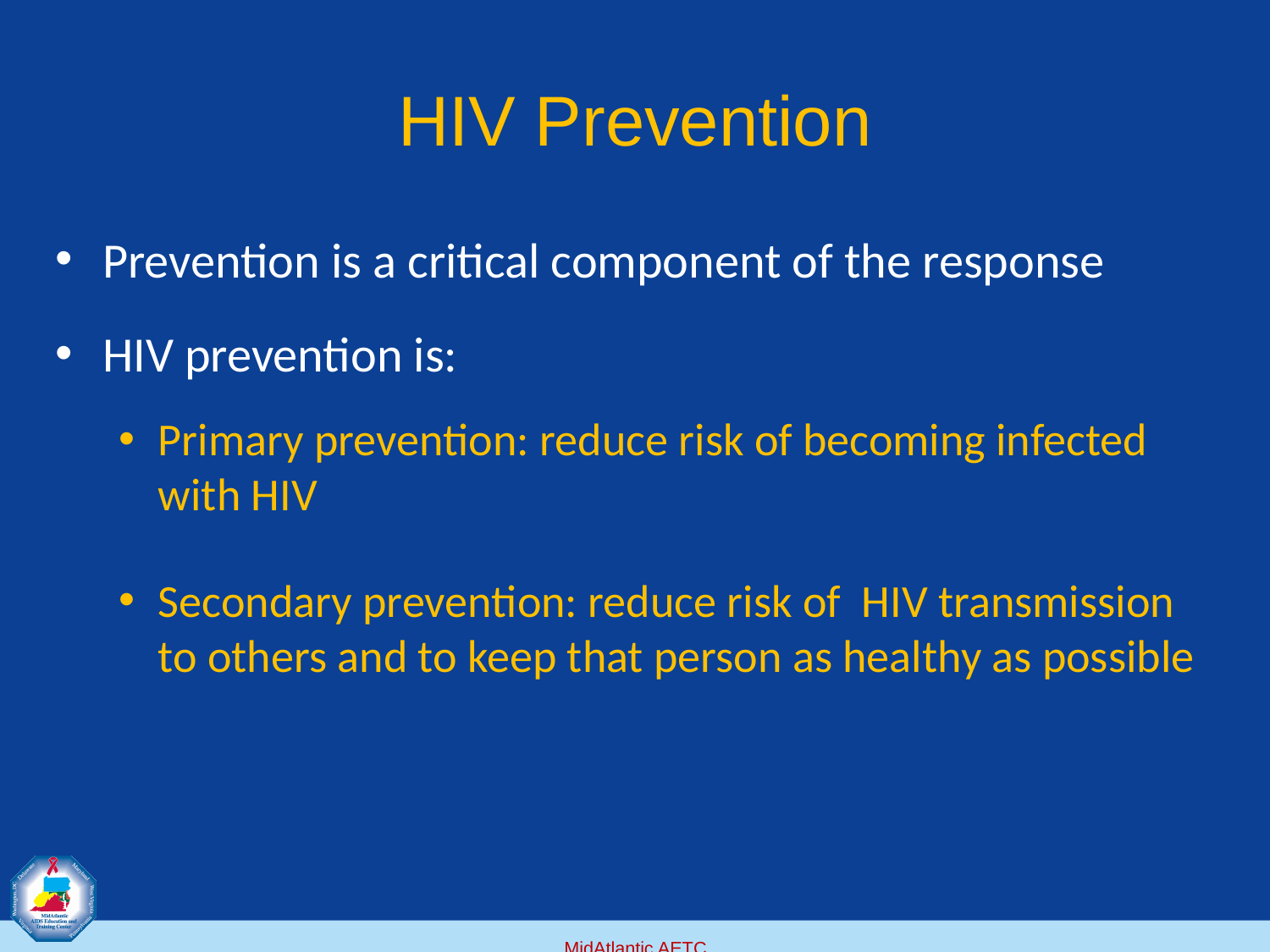

# HIV Prevention
Prevention is a critical component of the response

HIV prevention is:

Primary prevention: reduce risk of becoming infected with HIV

Secondary prevention: reduce risk of  HIV transmission to others and to keep that person as healthy as possible